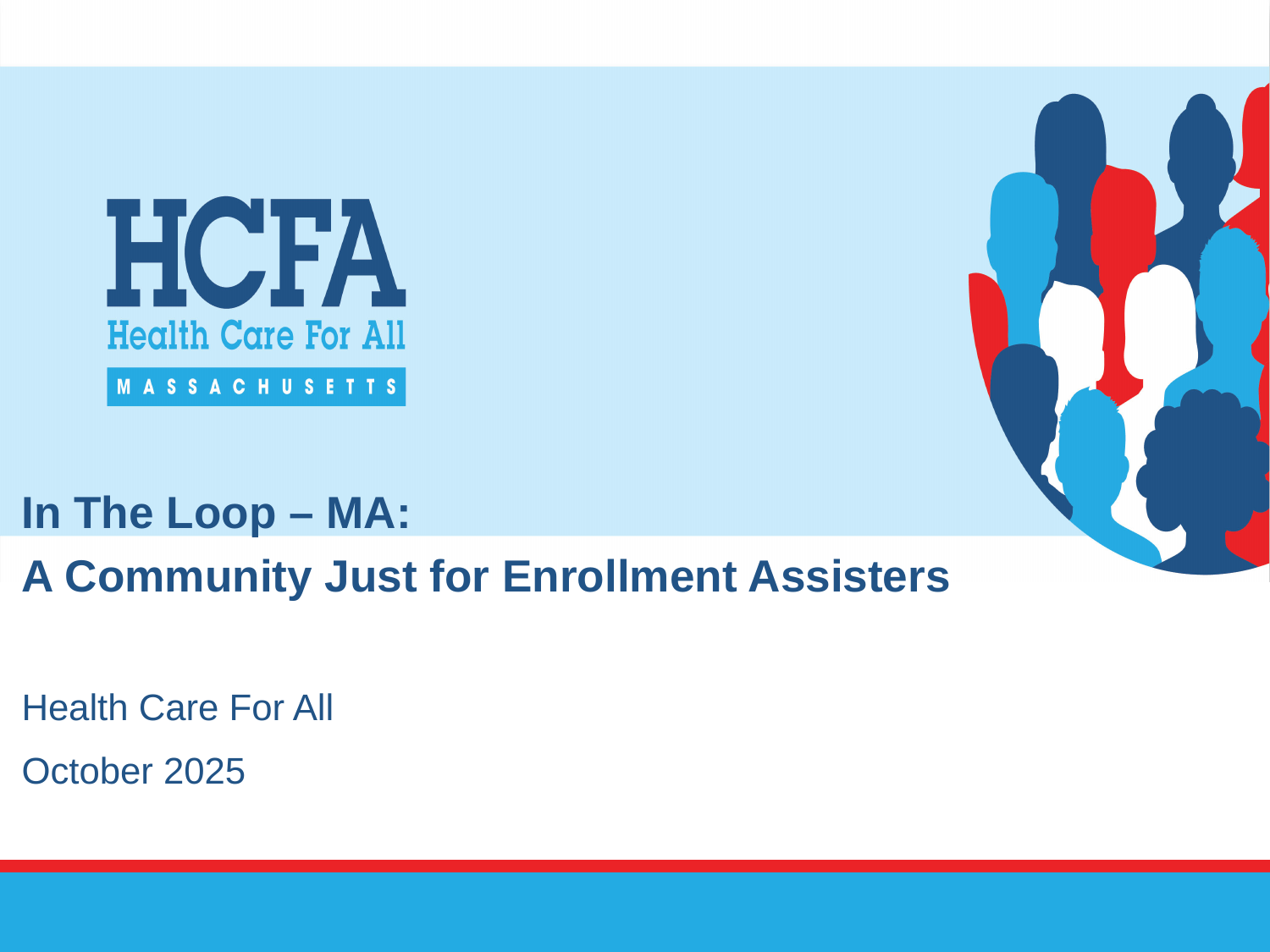

# In The Loop – MA: A Community Just for Enrollment Assisters Health Care For All October 2025